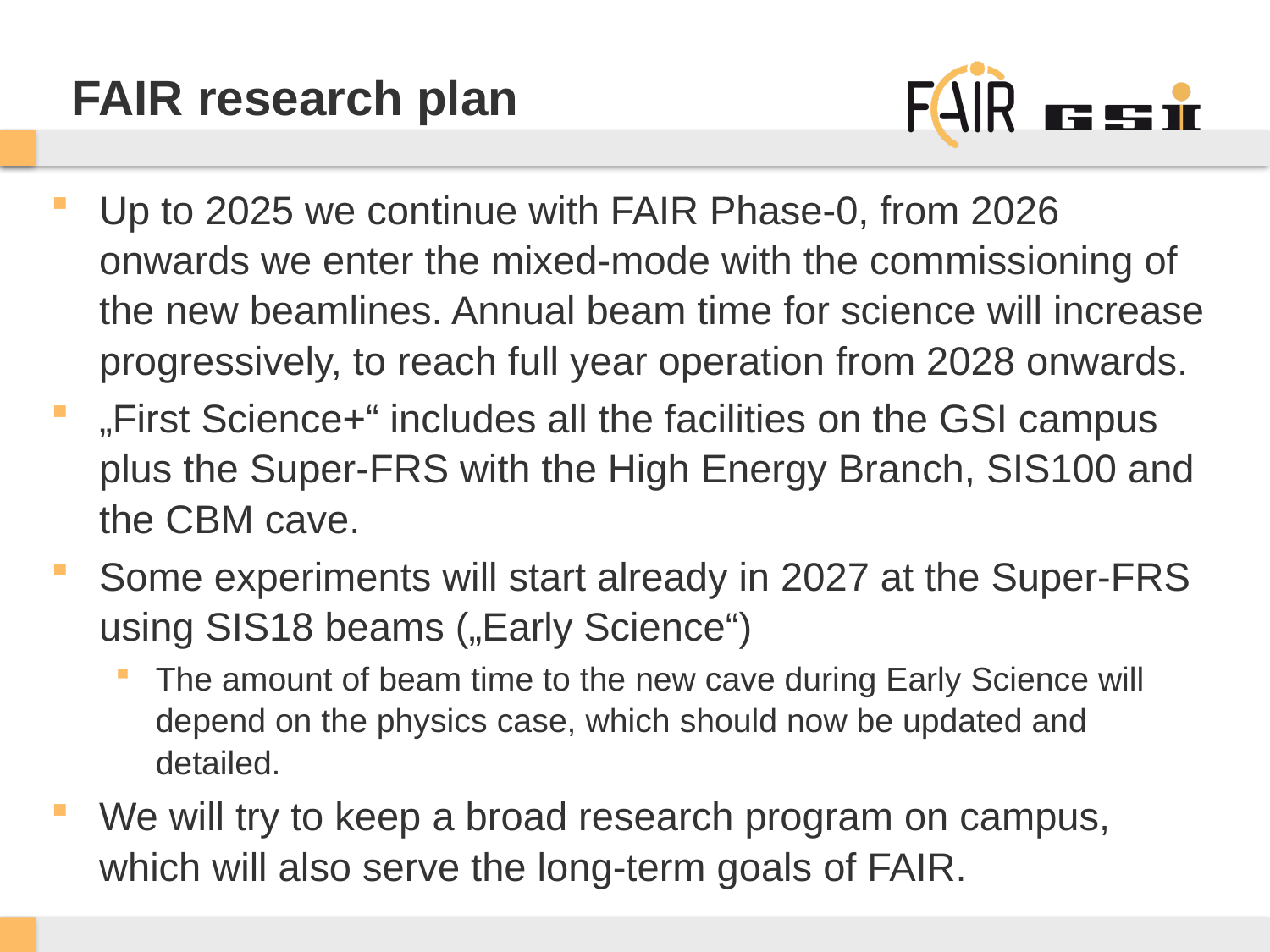

# FAIR research plan
Up to 2025 we continue with FAIR Phase-0, from 2026 onwards we enter the mixed-mode with the commissioning of the new beamlines. Annual beam time for science will increase progressively, to reach full year operation from 2028 onwards.
„First Science+“ includes all the facilities on the GSI campus plus the Super-FRS with the High Energy Branch, SIS100 and the CBM cave.
Some experiments will start already in 2027 at the Super-FRS using SIS18 beams („Early Science“)
The amount of beam time to the new cave during Early Science will depend on the physics case, which should now be updated and detailed.
We will try to keep a broad research program on campus, which will also serve the long-term goals of FAIR.